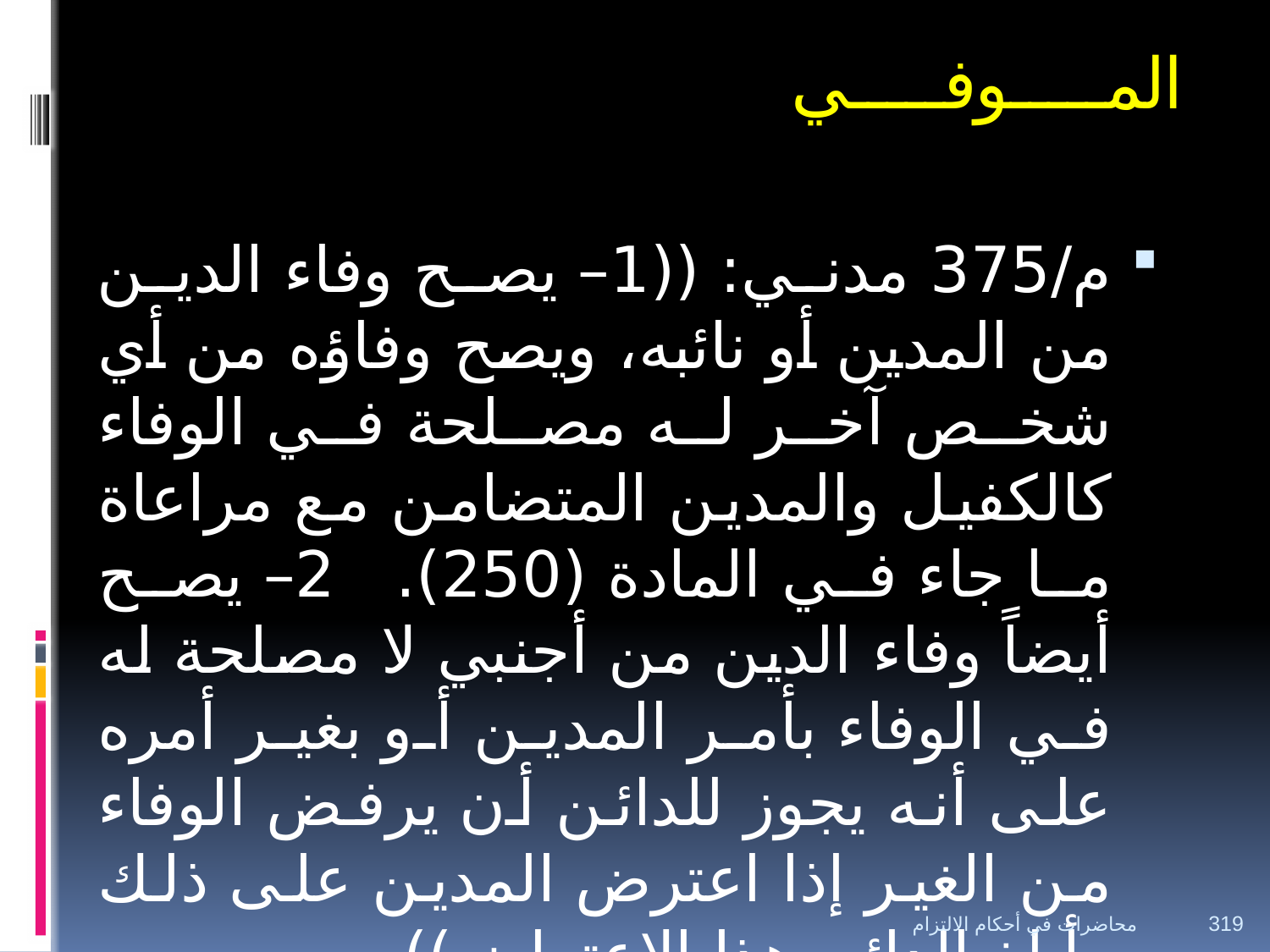

# المـــــوفـــــي
م/375 مدني: ((1– يصح وفاء الدين من المدين أو نائبه، ويصح وفاؤه من أي شخص آخر له مصلحة في الوفاء كالكفيل والمدين المتضامن مع مراعاة ما جاء في المادة (250).   2– يصح أيضاً وفاء الدين من أجنبي لا مصلحة له في الوفاء بأمر المدين أو بغير أمره على أنه يجوز للدائن أن يرفض الوفاء من الغير إذا اعترض المدين على ذلك وأبلغ الدائن هذا الاعتراض)).

محاضرات في أحكام الالتزام
319